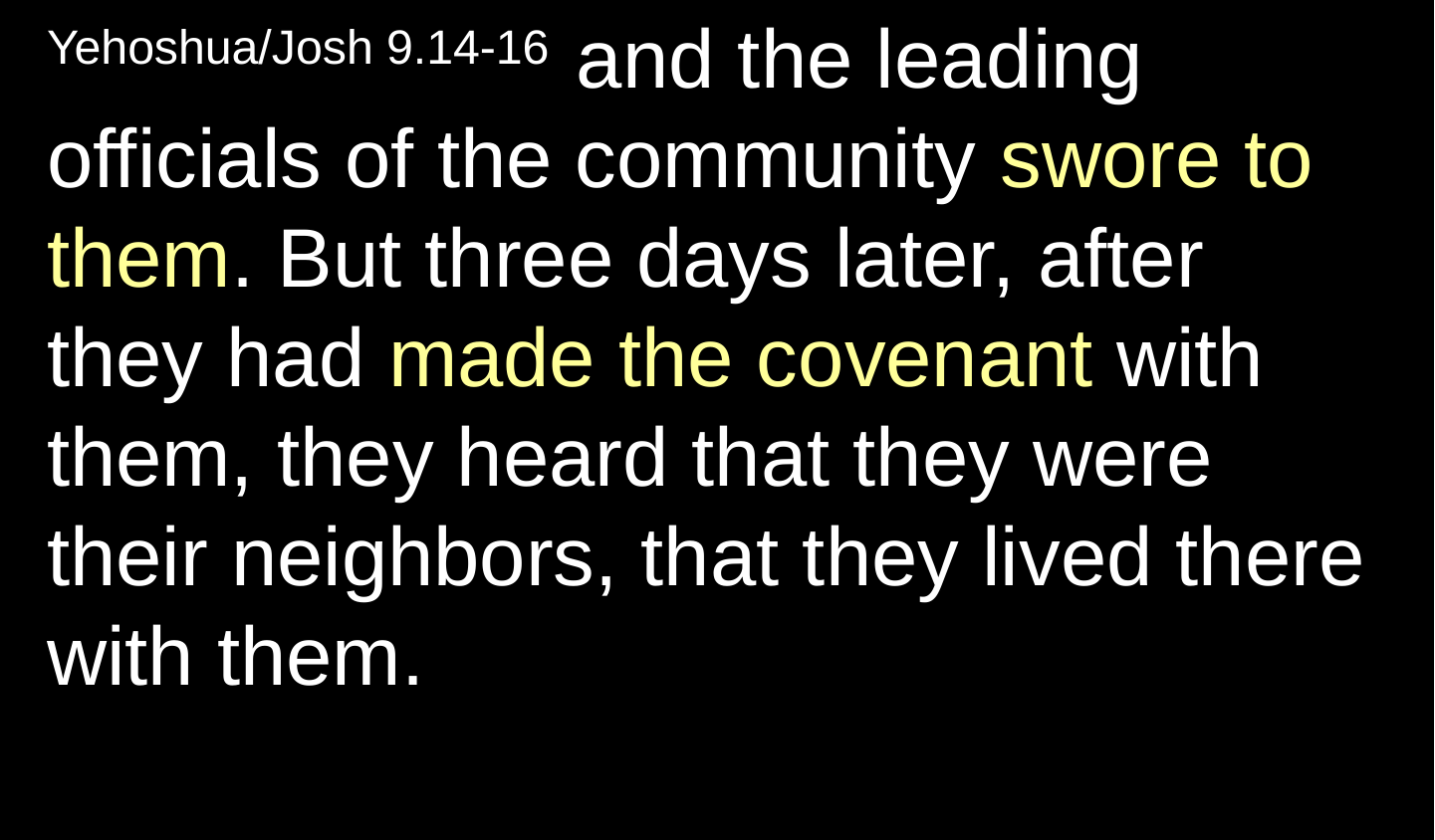

Yehoshua/Josh 9.14-16  and the leading officials of the community swore to them. But three days later, after they had made the covenant with them, they heard that they were their neighbors, that they lived there with them.